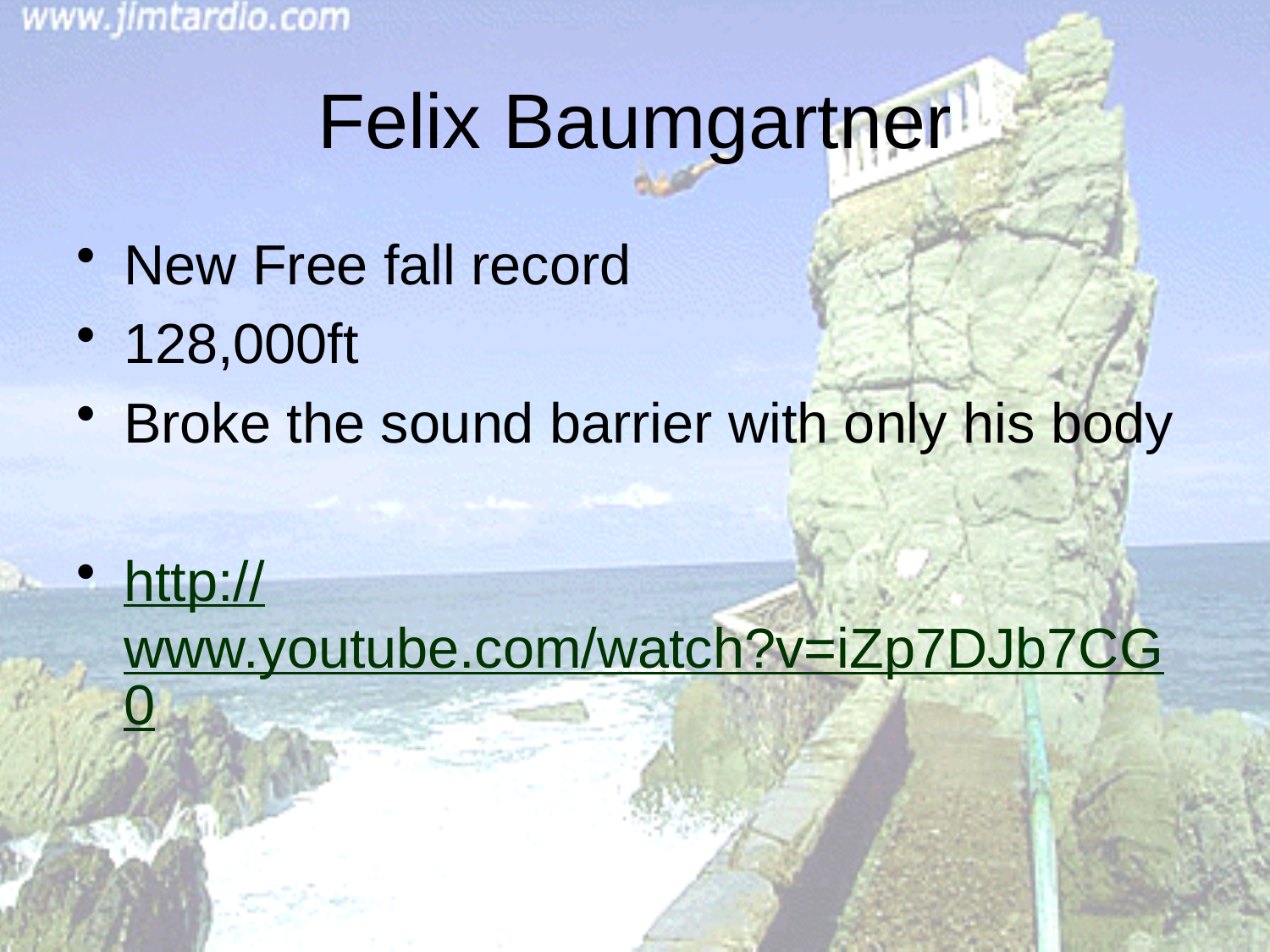

# Felix Baumgartner
New Free fall record
128,000ft
Broke the sound barrier with only his body

http://www.youtube.com/watch?v=iZp7DJb7CG0